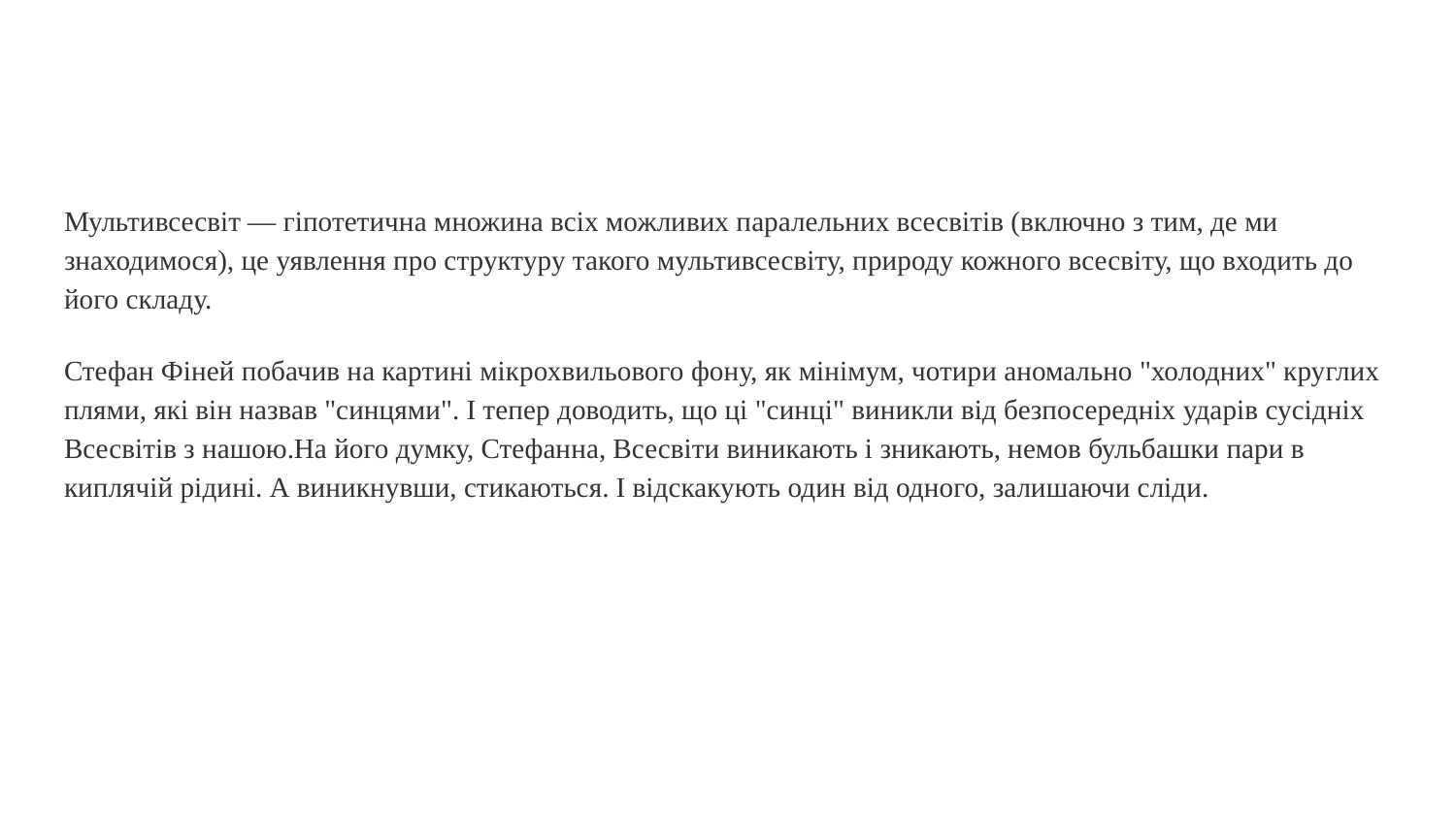

#
Мультивсесвіт — гіпотетична множина всіх можливих паралельних всесвітів (включно з тим, де ми знаходимося), це уявлення про структуру такого мультивсесвіту, природу кожного всесвіту, що входить до його складу.
Стефан Фіней побачив на картині мікрохвильового фону, як мінімум, чотири аномально "холодних" круглих плями, які він назвав "синцями". І тепер доводить, що ці "синці" виникли від безпосередніх ударів сусідніх Всесвітів з нашою.На його думку, Стефанна, Всесвіти виникають і зникають, немов бульбашки пари в киплячій рідині. А виникнувши, стикаються. І відскакують один від одного, залишаючи сліди.